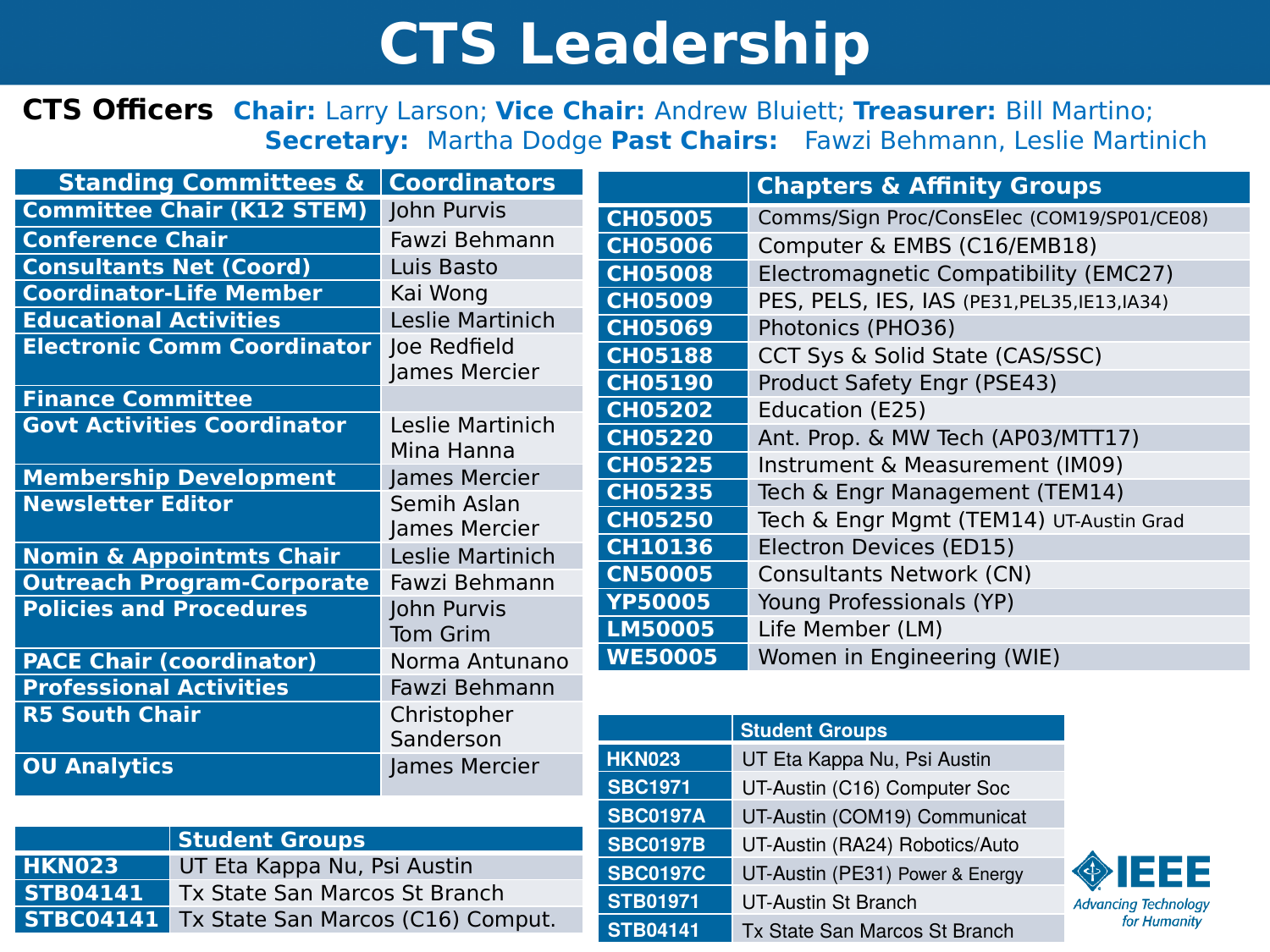

# CTS Leadership
 CTS Officers  Chair: Larry Larson; Vice Chair: Andrew Bluiett; Treasurer: Bill Martino;                     __.                     Secretary:  Martha Dodge Past Chairs:   Fawzi Behmann, Leslie Martinich

| Standing Committees & | Coordinators |
| --- | --- |
| Committee Chair (K12 STEM) | John Purvis |
| Conference Chair | Fawzi Behmann |
| Consultants Net (Coord) | Luis Basto |
| Coordinator-Life Member | Kai Wong |
| Educational Activities | Leslie Martinich |
| Electronic Comm Coordinator | Joe Redfield James Mercier |
| Finance Committee |  |
| Govt Activities Coordinator | Leslie Martinich Mina Hanna |
| Membership Development | James Mercier |
| Newsletter Editor | Semih Aslan James Mercier |
| Nomin & Appointmts Chair | Leslie Martinich |
| Outreach Program-Corporate | Fawzi Behmann |
| Policies and Procedures | John Purvis Tom Grim |
| PACE Chair (coordinator) | Norma Antunano |
| Professional Activities | Fawzi Behmann |
| R5 South Chair | Christopher Sanderson |
| OU Analytics | James Mercier |
|  | Chapters & Affinity Groups |
| --- | --- |
| CH05005 | Comms/Sign Proc/ConsElec (COM19/SP01/CE08) |
| CH05006 | Computer & EMBS (C16/EMB18) |
| CH05008 | Electromagnetic Compatibility (EMC27) |
| CH05009 | PES, PELS, IES, IAS (PE31,PEL35,IE13,IA34) |
| CH05069 | Photonics (PHO36) |
| CH05188 | CCT Sys & Solid State (CAS/SSC) |
| CH05190 | Product Safety Engr (PSE43) |
| CH05202 | Education (E25) |
| CH05220 | Ant. Prop. & MW Tech (AP03/MTT17) |
| CH05225 | Instrument & Measurement (IM09) |
| CH05235 | Tech & Engr Management (TEM14) |
| CH05250 | Tech & Engr Mgmt (TEM14) UT-Austin Grad |
| CH10136 | Electron Devices (ED15) |
| CN50005 | Consultants Network (CN) |
| YP50005 | Young Professionals (YP) |
| LM50005 | Life Member (LM) |
| WE50005 | Women in Engineering (WIE) |

|  | Student Groups |
| --- | --- |
| HKN023 | UT Eta Kappa Nu, Psi Austin |
| SBC1971 | UT-Austin (C16) Computer Soc |
| SBC0197A | UT-Austin (COM19) Communicat |
| SBC0197B | UT-Austin (RA24) Robotics/Auto |
| SBC0197C | UT-Austin (PE31) Power & Energy |
| STB01971 | UT-Austin St Branch |
| STB04141 | Tx State San Marcos St Branch |
|  | Student Groups |
| --- | --- |
| HKN023 | UT Eta Kappa Nu, Psi Austin |
| STB04141 | Tx State San Marcos St Branch |
| STBC04141 | Tx State San Marcos (C16) Comput. |
8
8/11/21